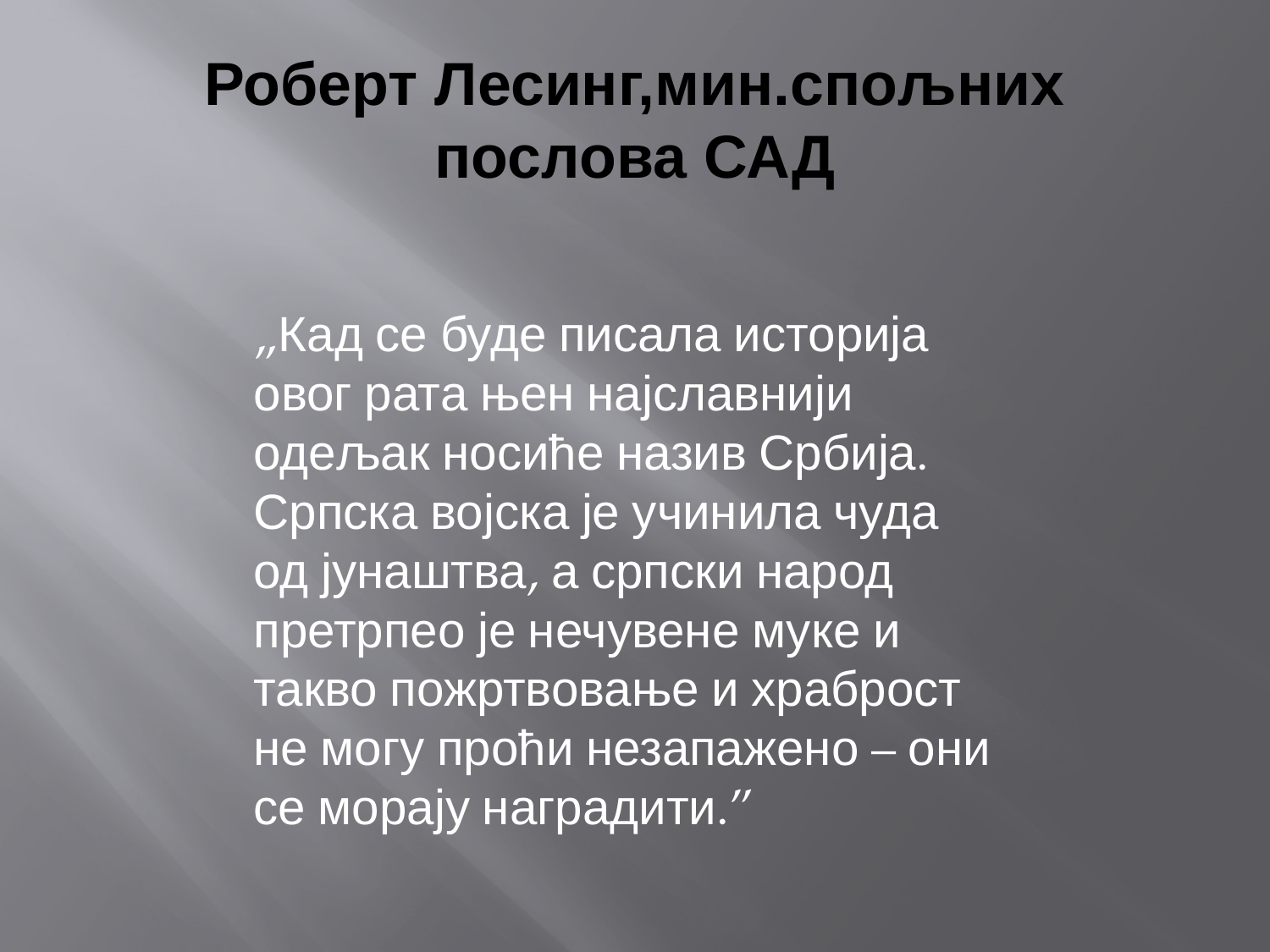

# Роберт Лесинг,мин.спољних послова САД
„Кад се буде писала историја овог рата њен најславнији одељак носиће назив Србија. Српска војска је учинила чуда од јунаштва, а српски народ претрпео је нечувене муке и такво пожртвовање и храброст не могу проћи незапажено – они се морају наградити.”